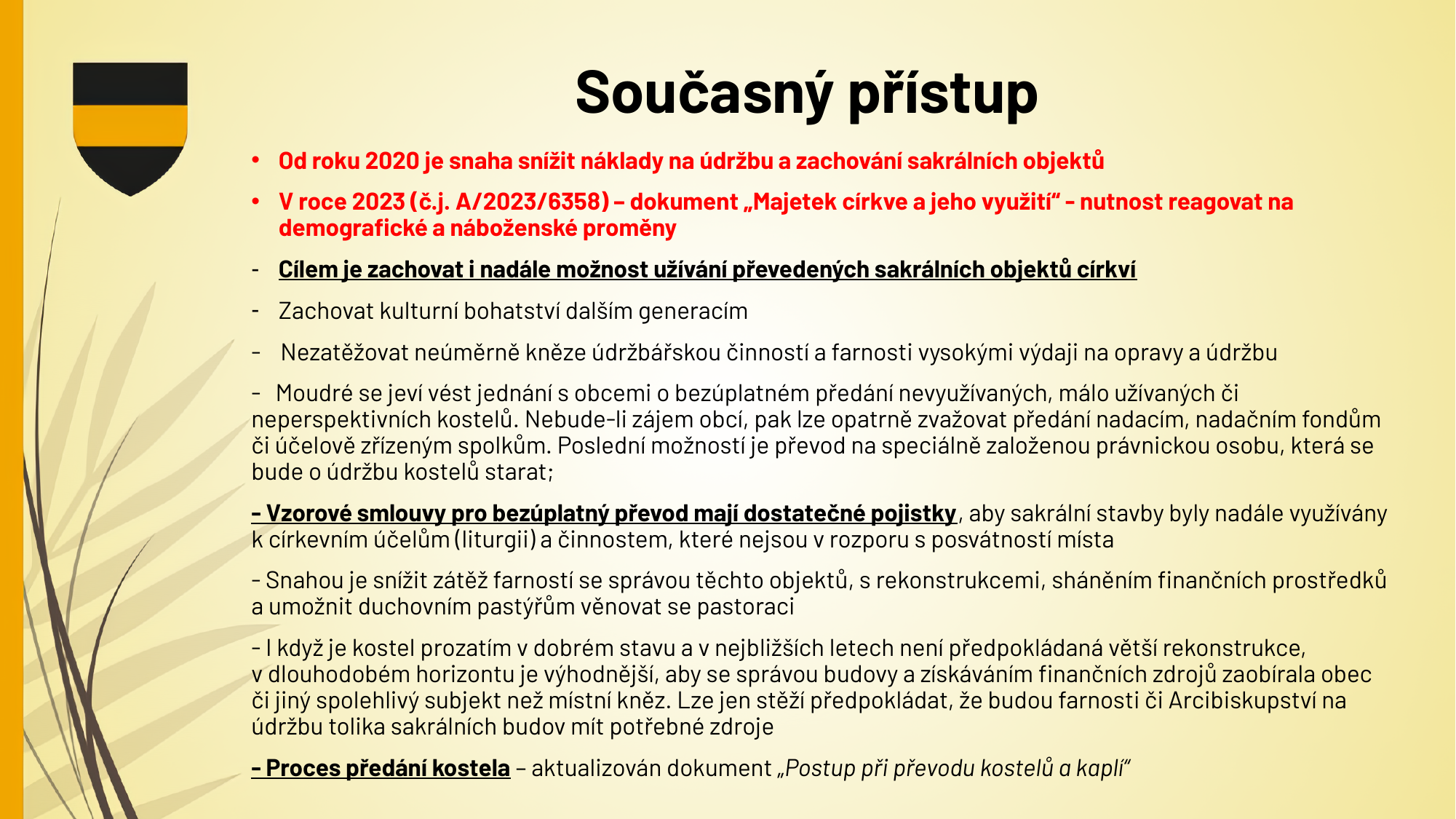

# Současný přístup
Od roku 2020 je snaha snížit náklady na údržbu a zachování sakrálních objektů
V roce 2023 (č.j. A/2023/6358) – dokument „Majetek církve a jeho využití“ - nutnost reagovat na demografické a náboženské proměny
Cílem je zachovat i nadále možnost užívání převedených sakrálních objektů církví
Zachovat kulturní bohatství dalším generacím
-    Nezatěžovat neúměrně kněze údržbářskou činností a farnosti vysokými výdaji na opravy a údržbu
-   Moudré se jeví vést jednání s obcemi o bezúplatném předání nevyužívaných, málo užívaných či neperspektivních kostelů. Nebude-li zájem obcí, pak lze opatrně zvažovat předání nadacím, nadačním fondům či účelově zřízeným spolkům. Poslední možností je převod na speciálně založenou právnickou osobu, která se bude o údržbu kostelů starat;
- Vzorové smlouvy pro bezúplatný převod mají dostatečné pojistky, aby sakrální stavby byly nadále využívány k církevním účelům (liturgii) a činnostem, které nejsou v rozporu s posvátností místa
- Snahou je snížit zátěž farností se správou těchto objektů, s rekonstrukcemi, sháněním finančních prostředků a umožnit duchovním pastýřům věnovat se pastoraci
- I když je kostel prozatím v dobrém stavu a v nejbližších letech není předpokládaná větší rekonstrukce, v dlouhodobém horizontu je výhodnější, aby se správou budovy a získáváním finančních zdrojů zaobírala obec či jiný spolehlivý subjekt než místní kněz. Lze jen stěží předpokládat, že budou farnosti či Arcibiskupství na údržbu tolika sakrálních budov mít potřebné zdroje
- Proces předání kostela – aktualizován dokument „Postup při převodu kostelů a kaplí“